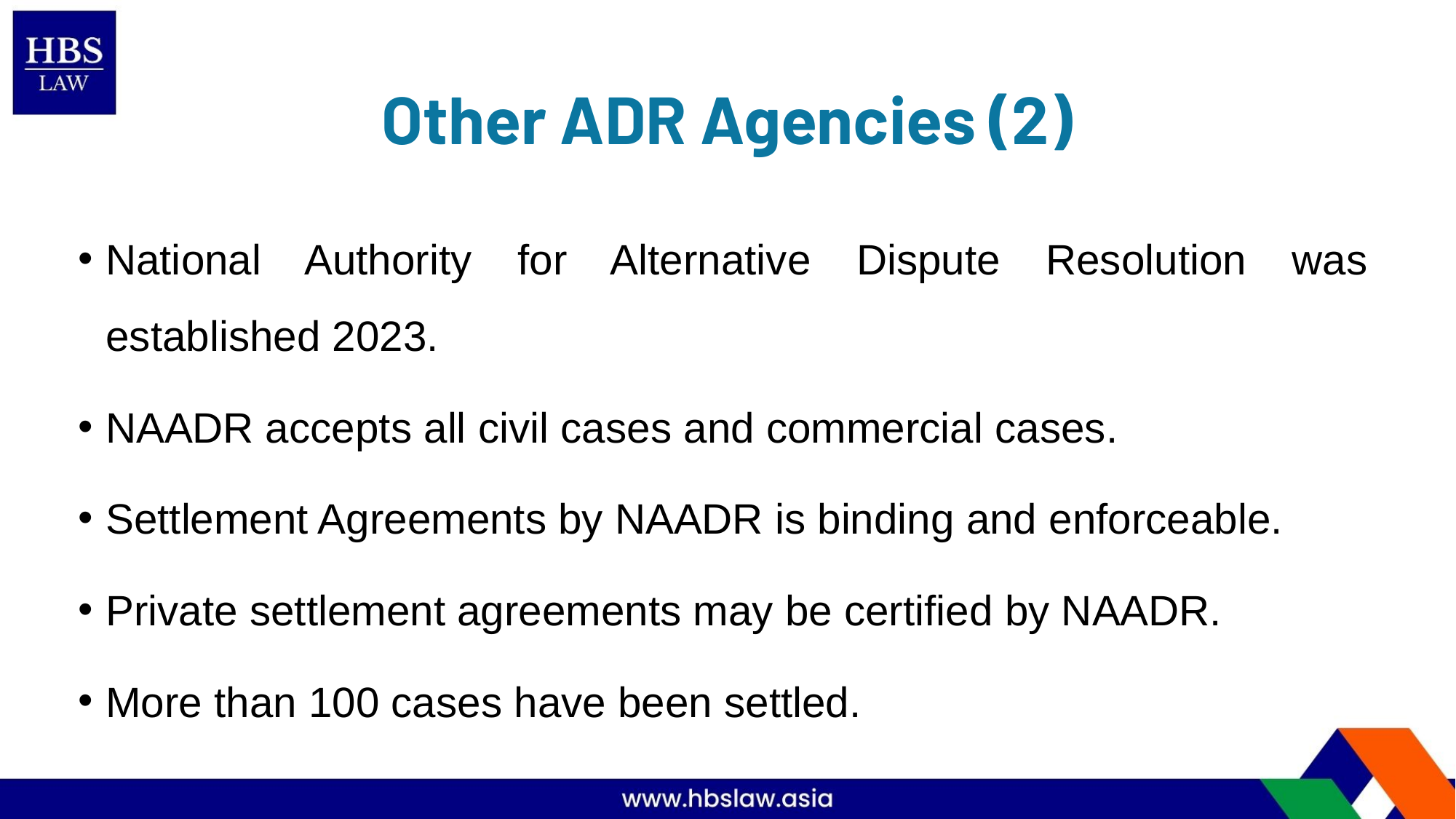

# Other ADR Agencies (2)
National Authority for Alternative Dispute Resolution was established 2023.
NAADR accepts all civil cases and commercial cases.
Settlement Agreements by NAADR is binding and enforceable.
Private settlement agreements may be certified by NAADR.
More than 100 cases have been settled.